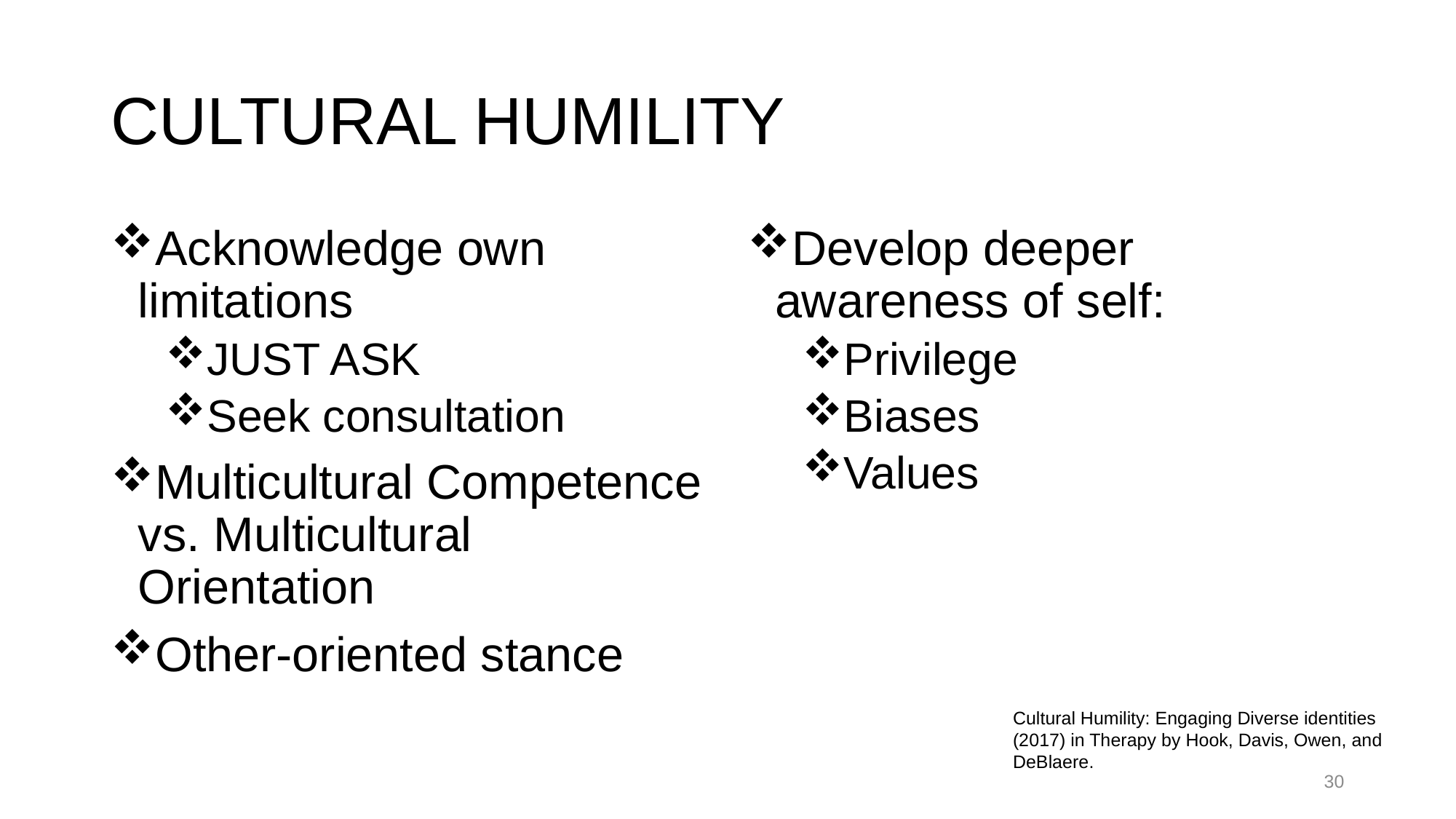

# CULTURAL HUMILITY
Acknowledge own limitations
JUST ASK
Seek consultation
Multicultural Competence vs. Multicultural Orientation
Other-oriented stance
Develop deeper awareness of self:
Privilege
Biases
Values
Cultural Humility: Engaging Diverse identities (2017) in Therapy by Hook, Davis, Owen, and DeBlaere.
30